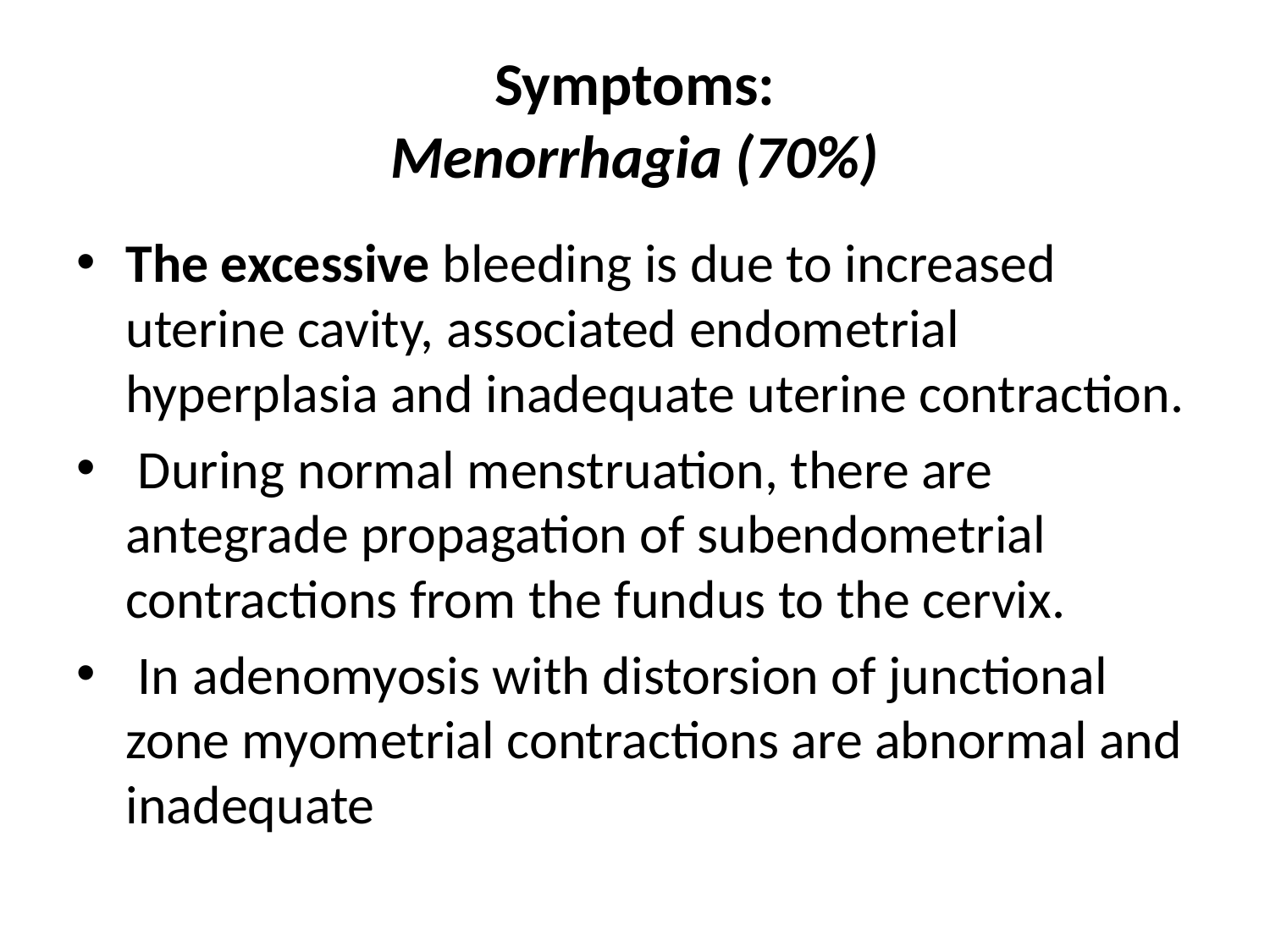

# Symptoms: Menorrhagia (70%)
The excessive bleeding is due to increased uterine cavity, associated endometrial hyperplasia and inadequate uterine contraction.
 During normal menstruation, there are antegrade propagation of subendometrial contractions from the fundus to the cervix.
 In adenomyosis with distorsion of junctional zone myometrial contractions are abnormal and inadequate